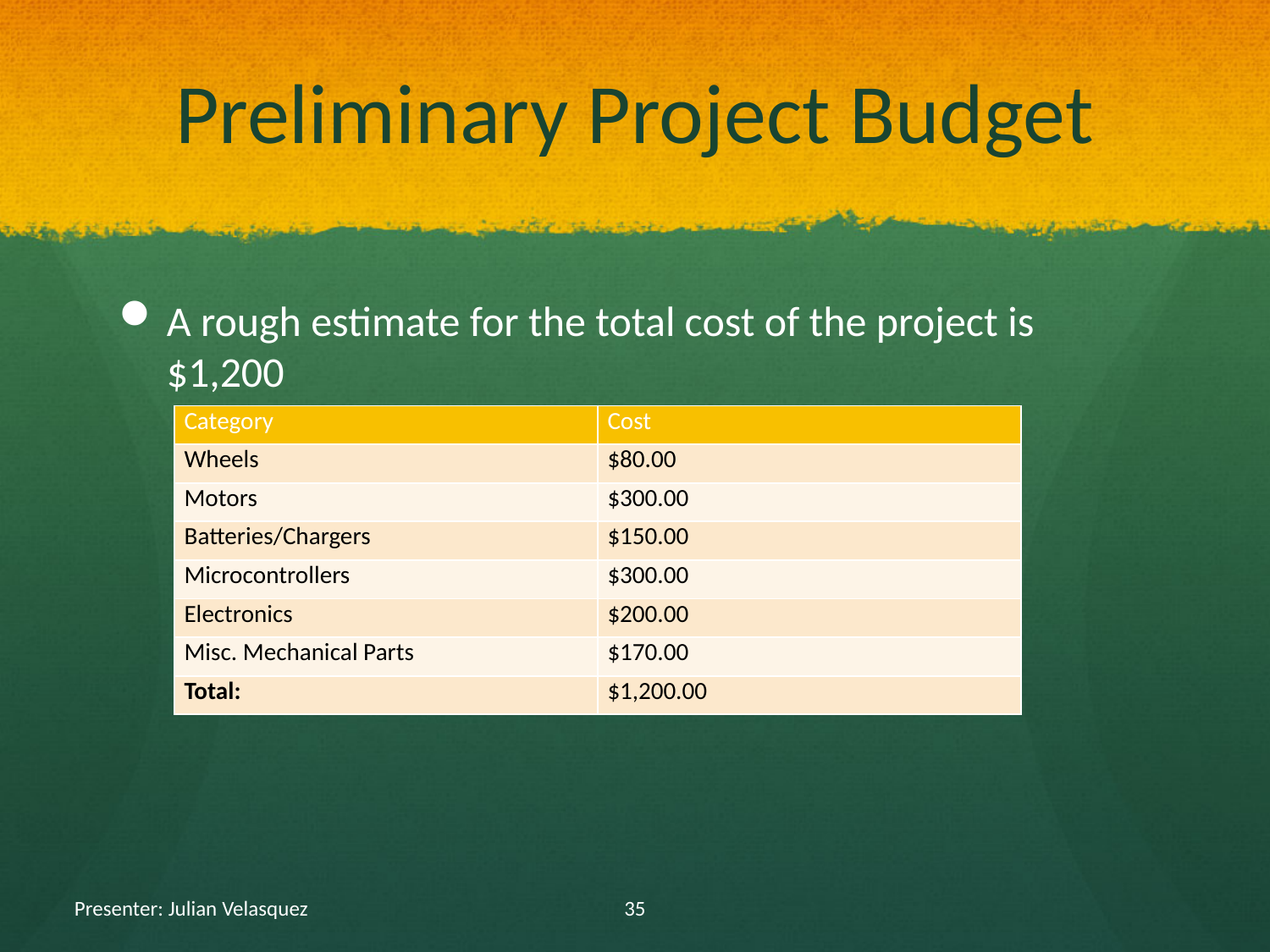

# Preliminary Project Budget
A rough estimate for the total cost of the project is $1,200
| Category | Cost |
| --- | --- |
| Wheels | $80.00 |
| Motors | $300.00 |
| Batteries/Chargers | $150.00 |
| Microcontrollers | $300.00 |
| Electronics | $200.00 |
| Misc. Mechanical Parts | $170.00 |
| Total: | $1,200.00 |
Presenter: Julian Velasquez
35